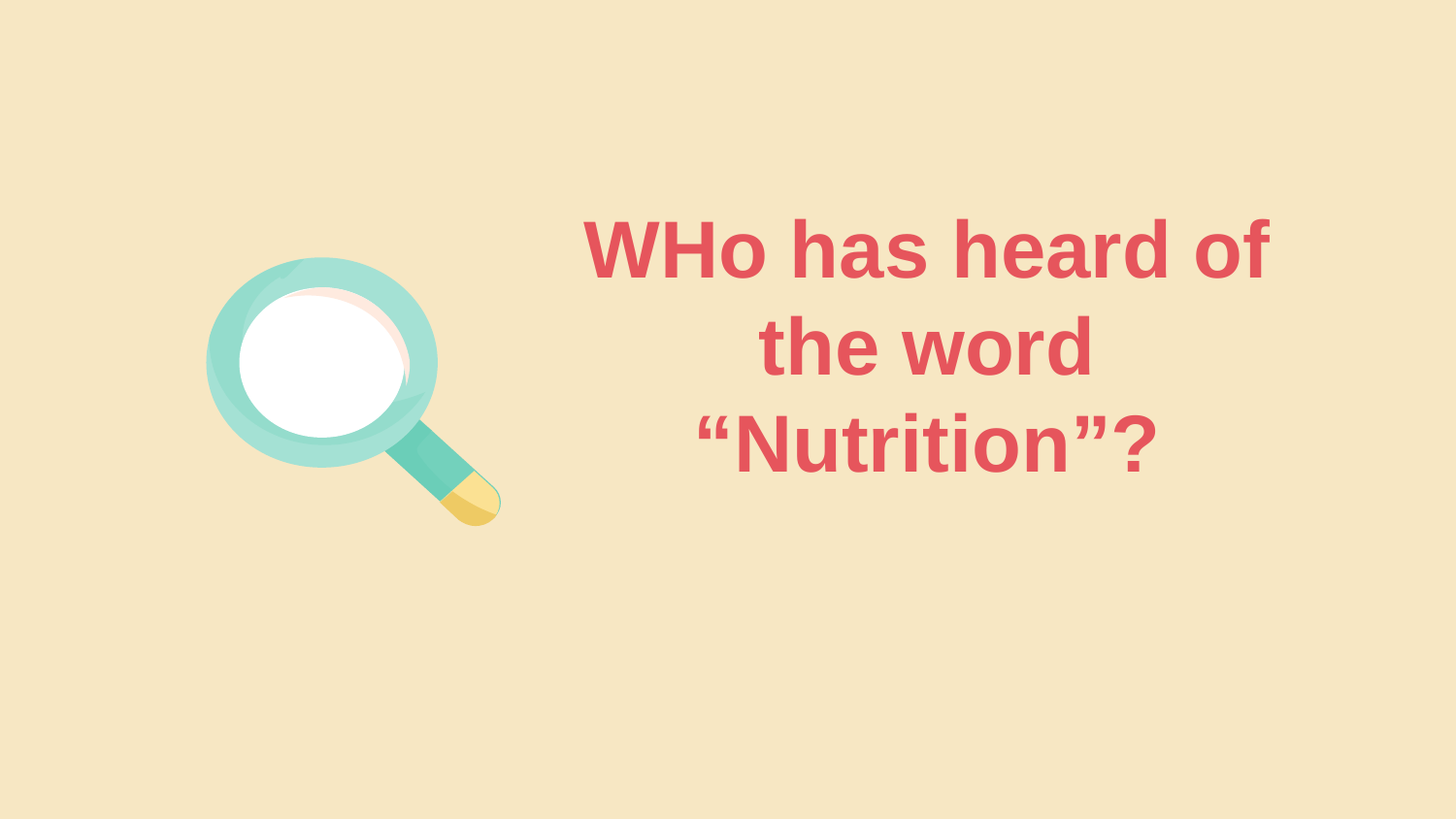

# WHo has heard of the word “Nutrition”?